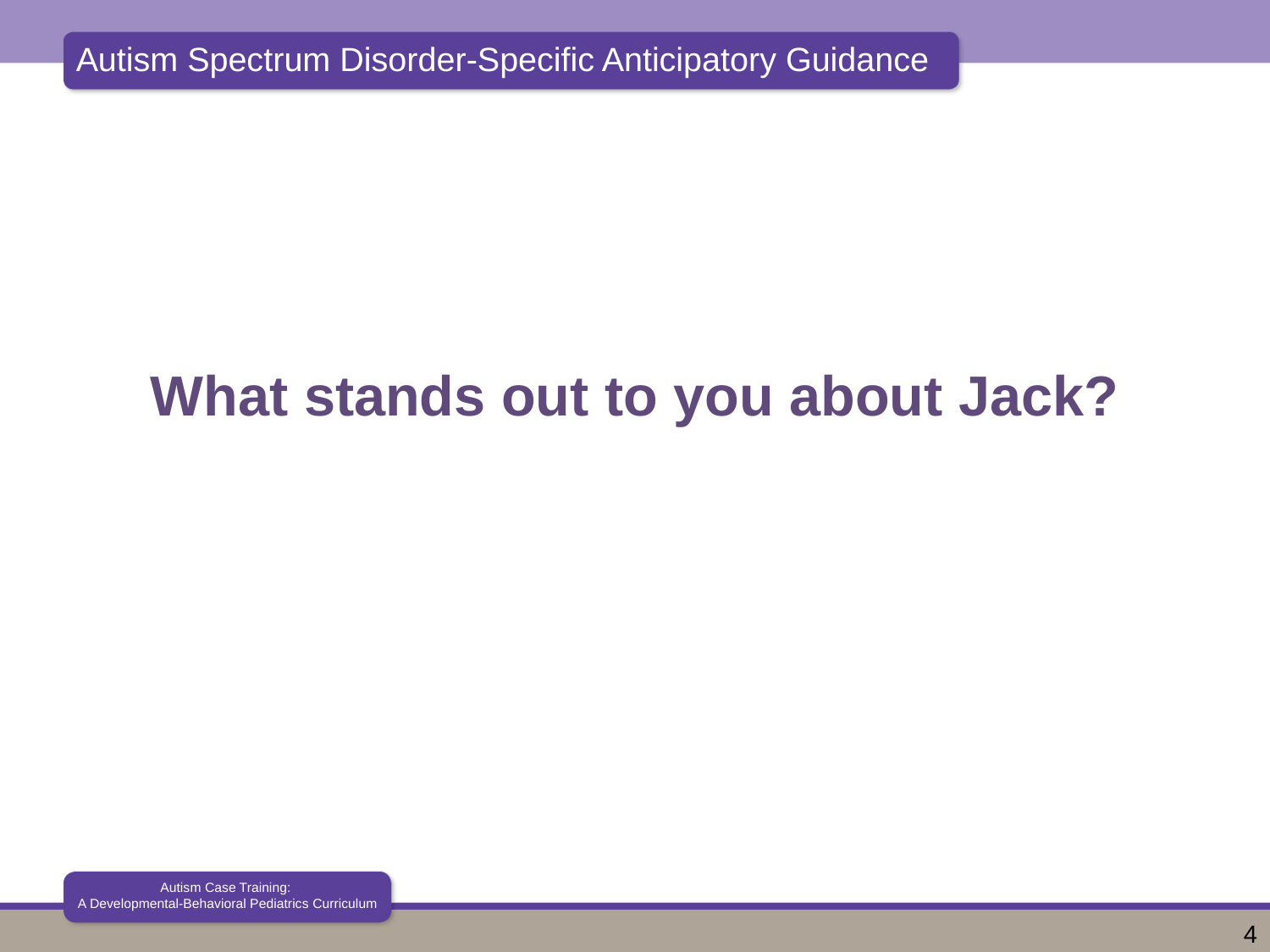

What stands out to you about Jack?